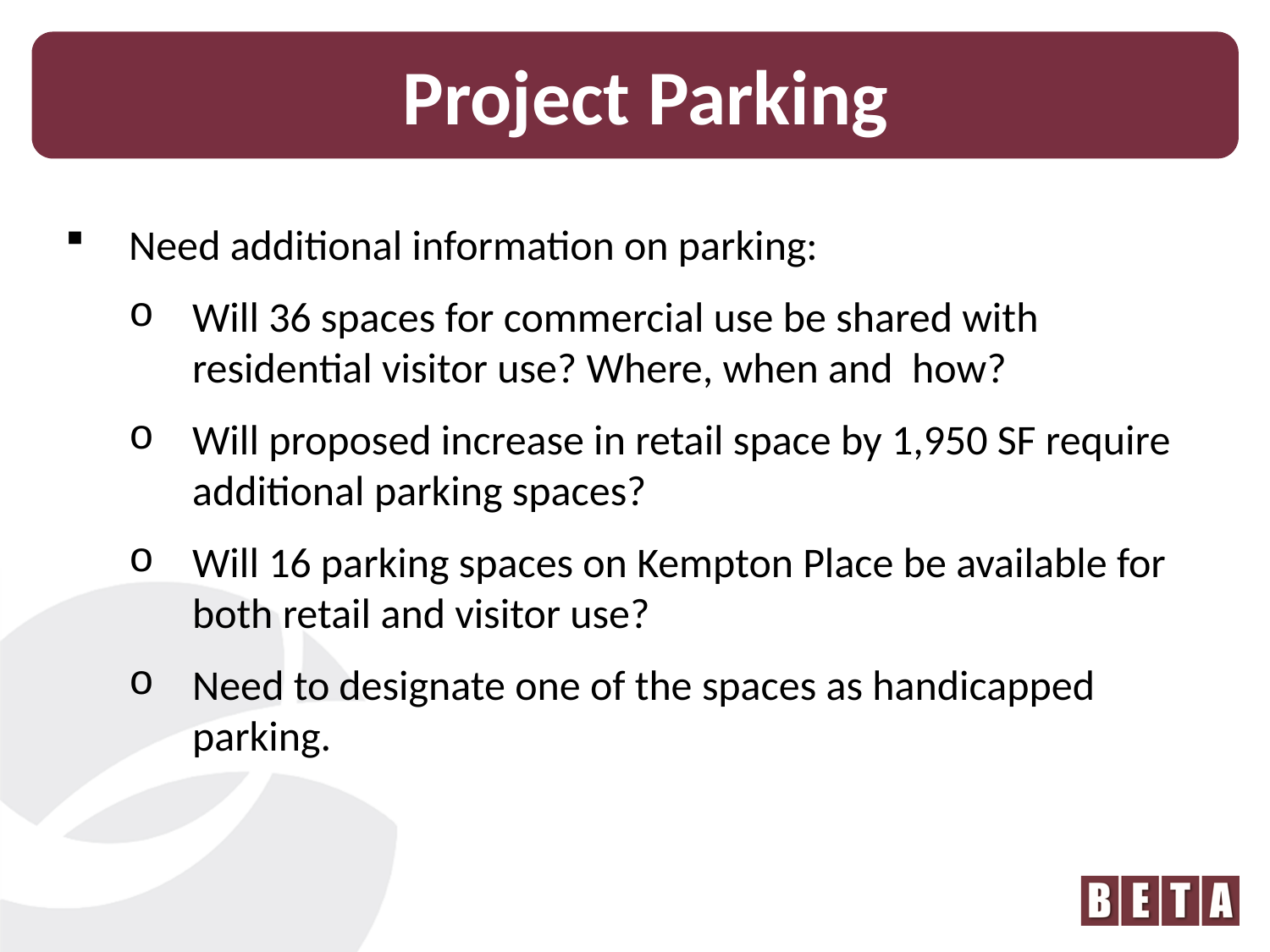

Project Parking
Need additional information on parking:
Will 36 spaces for commercial use be shared with residential visitor use? Where, when and  how?
Will proposed increase in retail space by 1,950 SF require additional parking spaces?
Will 16 parking spaces on Kempton Place be available for both retail and visitor use?
Need to designate one of the spaces as handicapped parking.